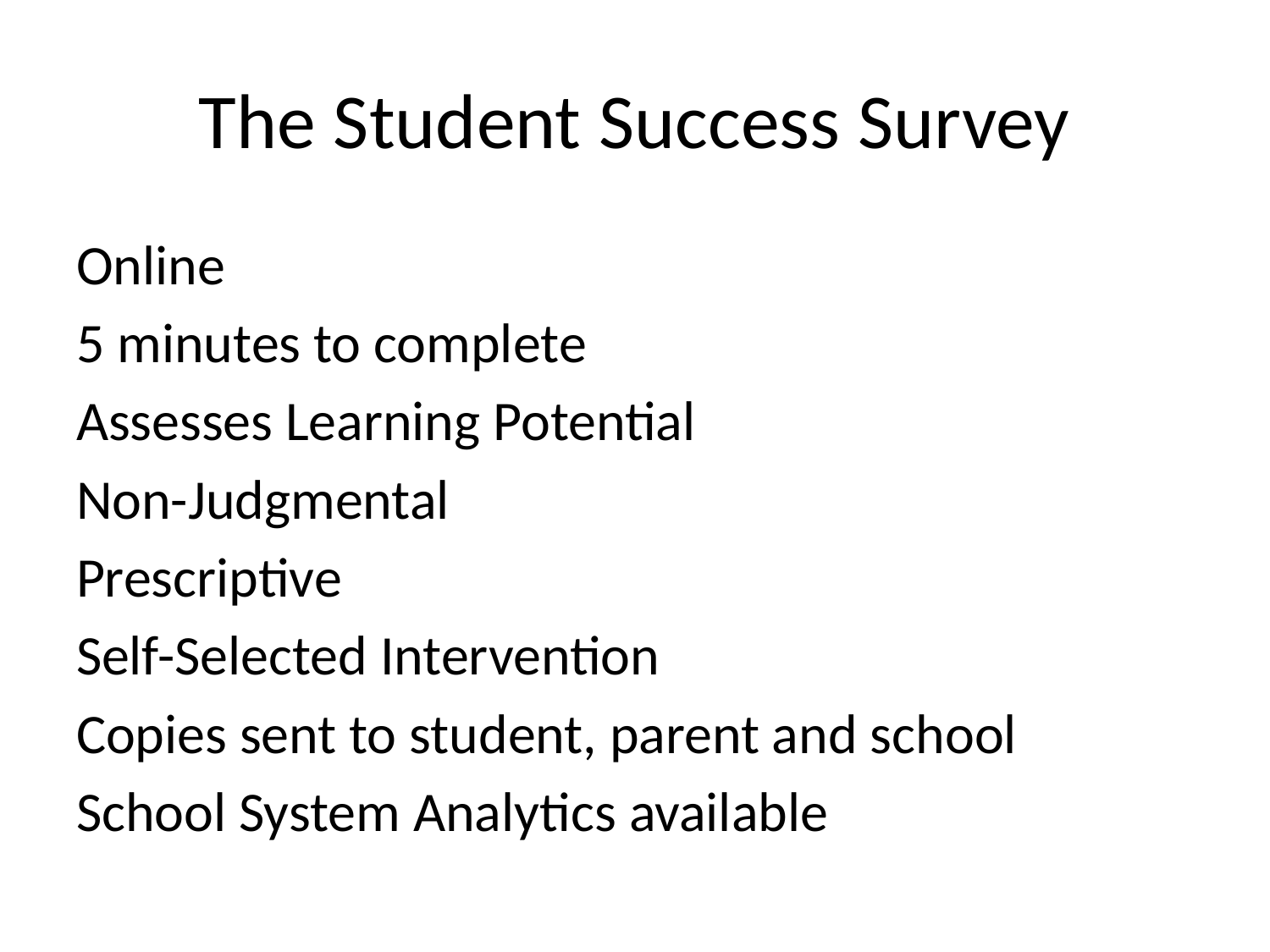

# The Student Success Survey
Online
5 minutes to complete
Assesses Learning Potential
Non-Judgmental
Prescriptive
Self-Selected Intervention
Copies sent to student, parent and school
School System Analytics available